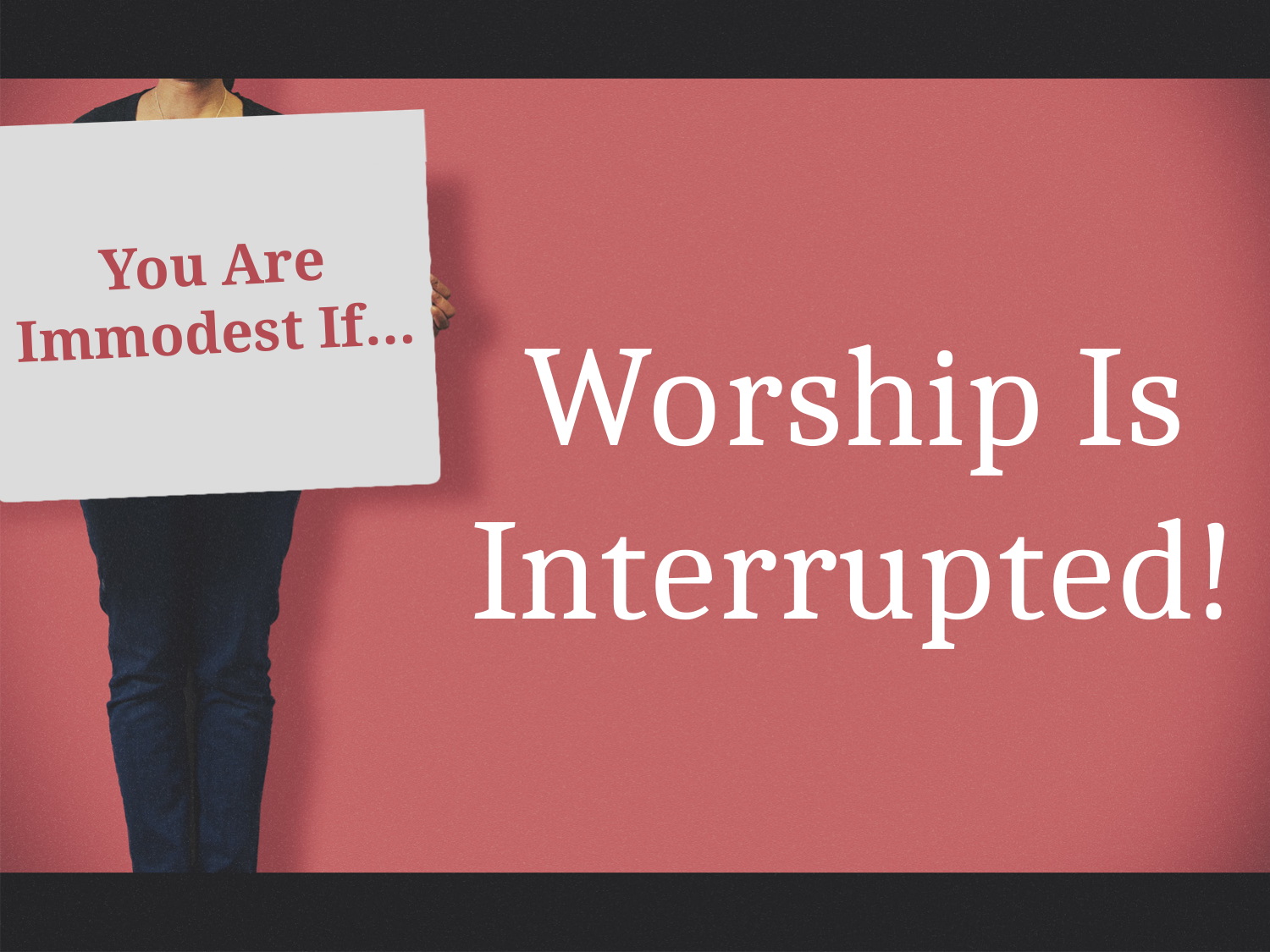

You Are Immodest If…
Worship Is
Interrupted!